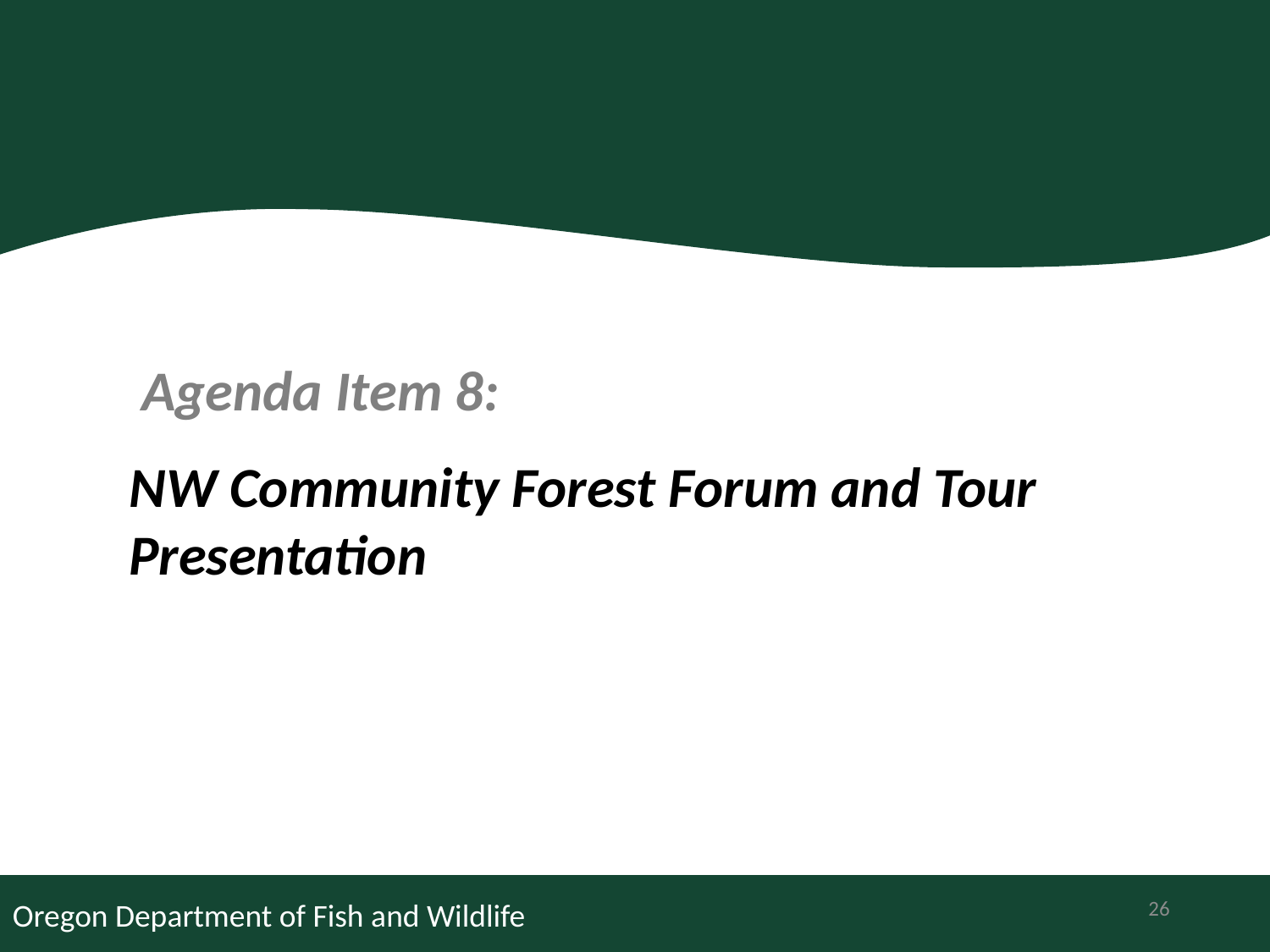

Agenda Item 8:
NW Community Forest Forum and Tour Presentation
26